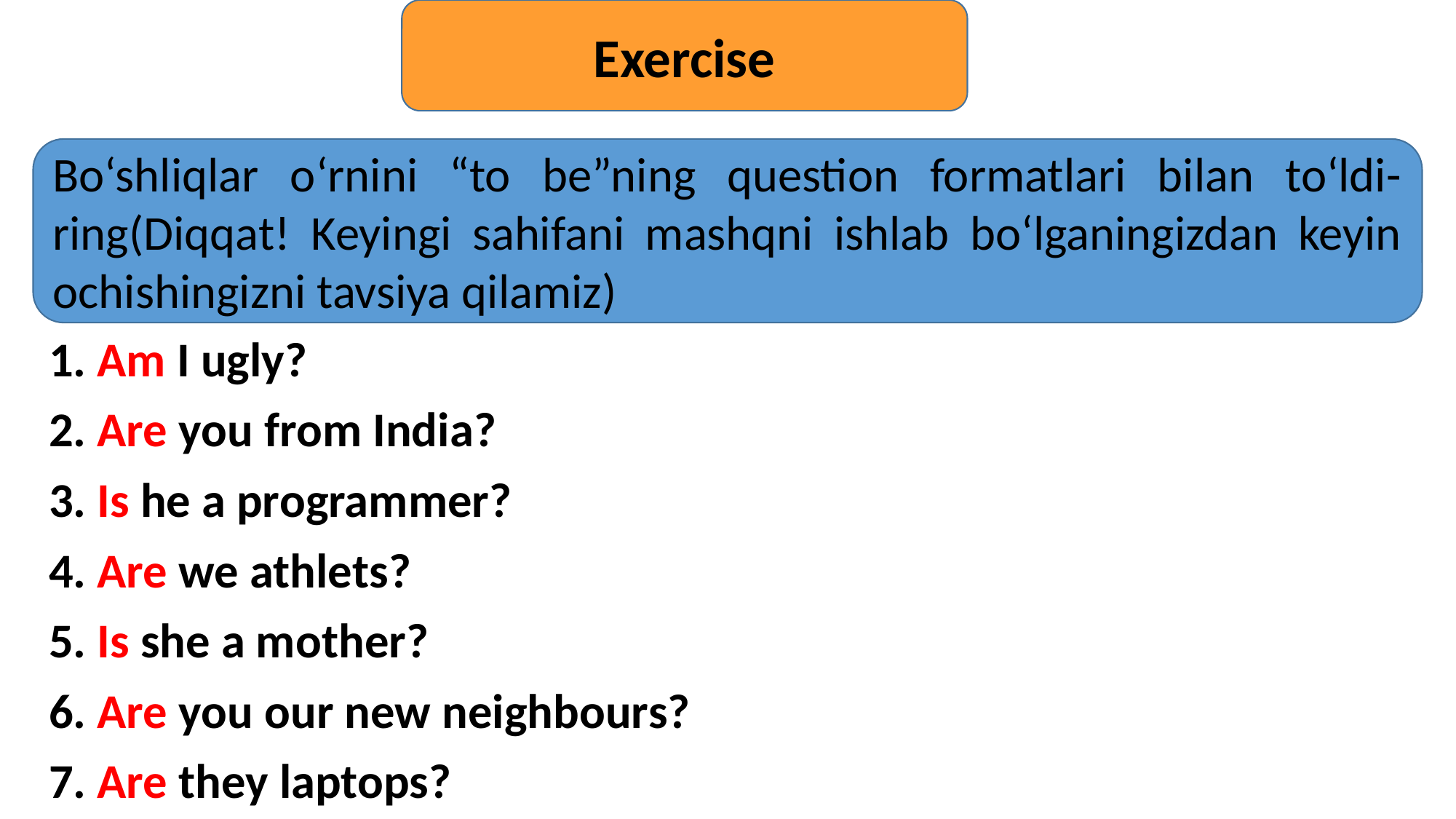

Exercise
Bo‘shliqlar o‘rnini “to be”ning question formatlari bilan to‘ldi-ring(Diqqat! Keyingi sahifani mashqni ishlab bo‘lganingizdan keyin ochishingizni tavsiya qilamiz)
1. Am I ugly?
2. Are you from India?
3. Is he a programmer?
4. Are we athlets?
5. Is she a mother?
6. Are you our new neighbours?
7. Are they laptops?